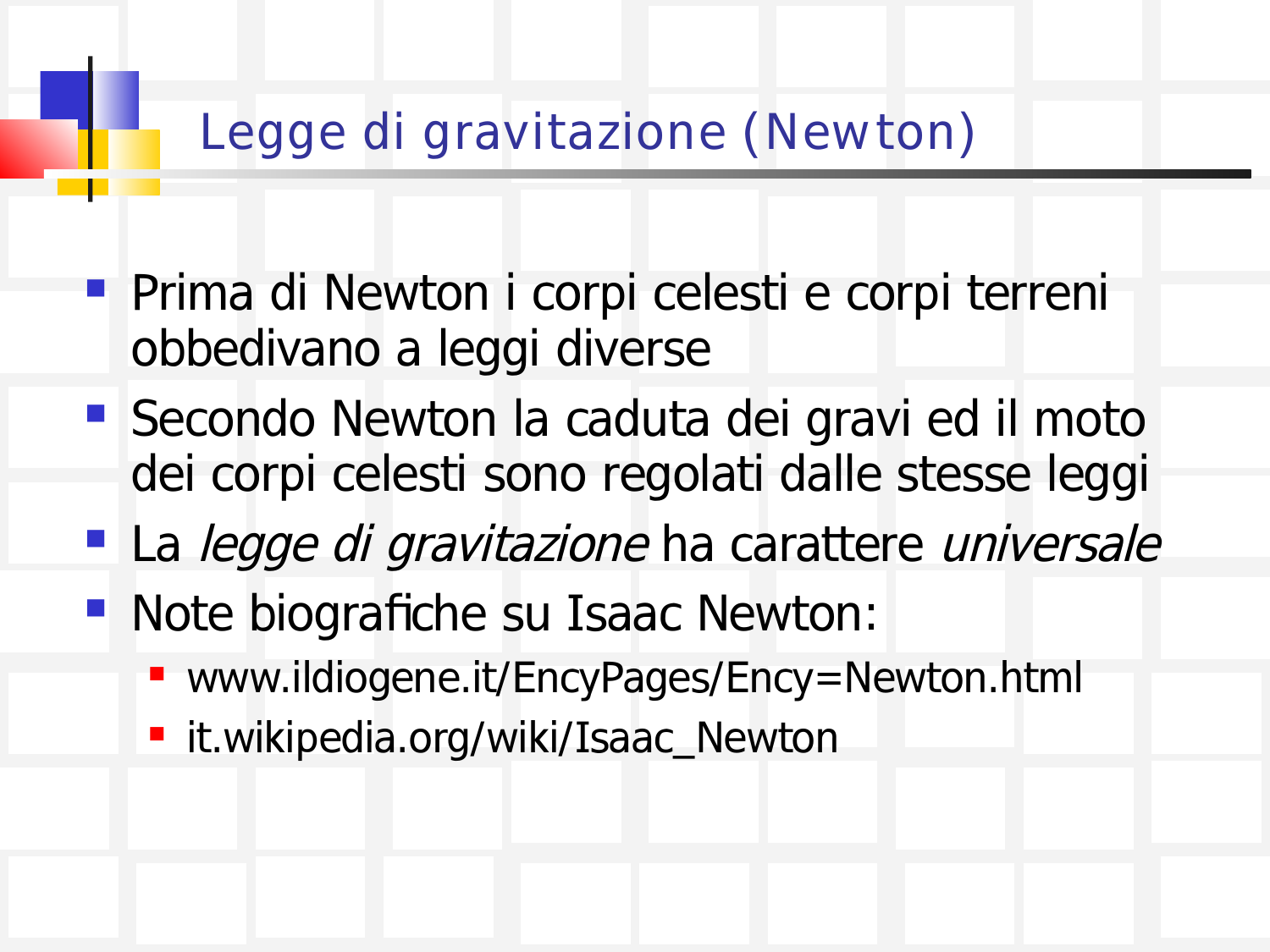

# Legge di gravitazione (Newton)
Prima di Newton i corpi celesti e corpi terreni obbedivano a leggi diverse
Secondo Newton la caduta dei gravi ed il moto dei corpi celesti sono regolati dalle stesse leggi
La legge di gravitazione ha carattere universale
Note biografiche su Isaac Newton:
www.ildiogene.it/EncyPages/Ency=Newton.html
it.wikipedia.org/wiki/Isaac_Newton